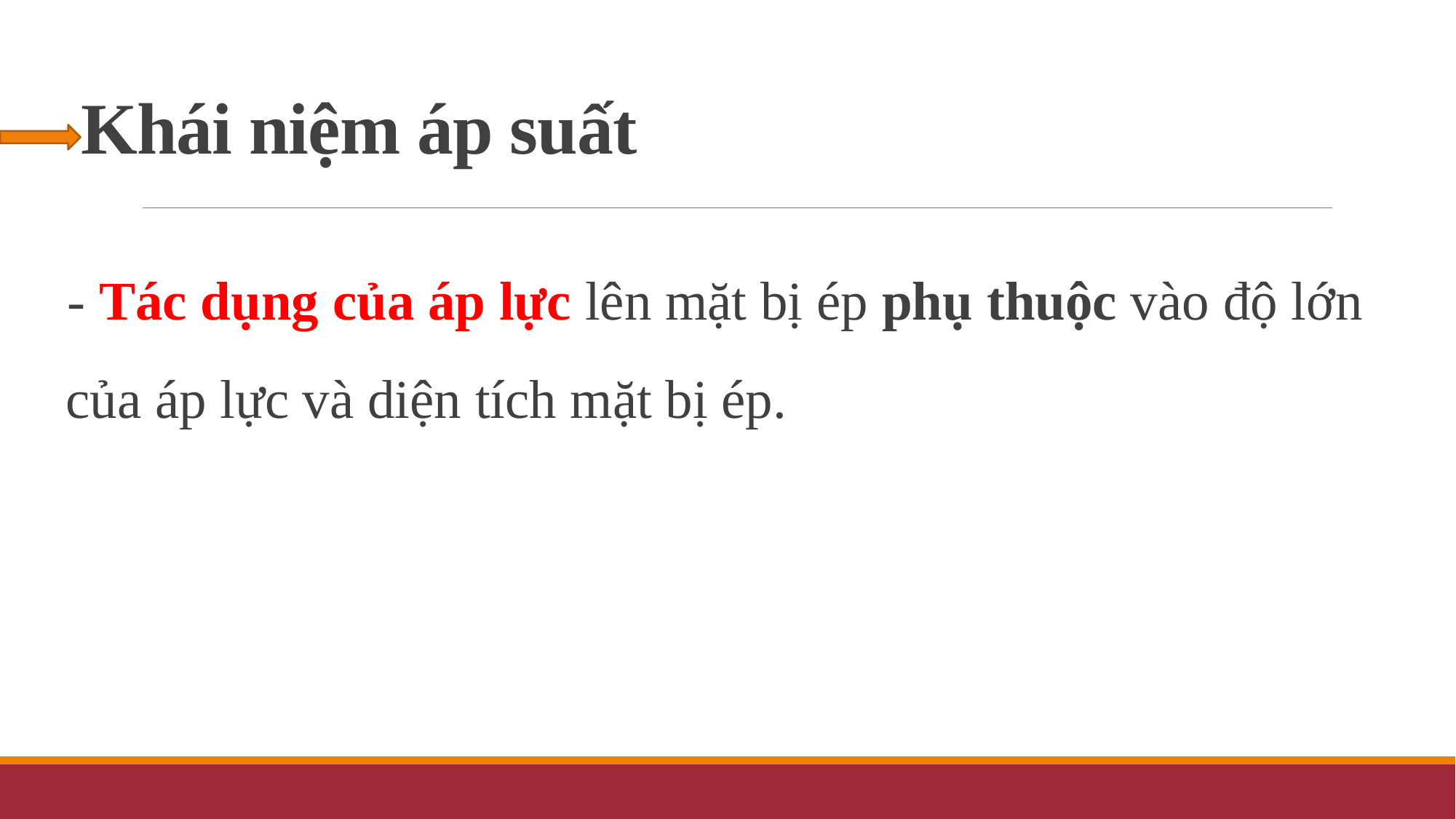

# Khái niệm áp suất

- Tác dụng của áp lực lên mặt bị ép phụ thuộc vào độ lớn của áp lực và diện tích mặt bị ép.